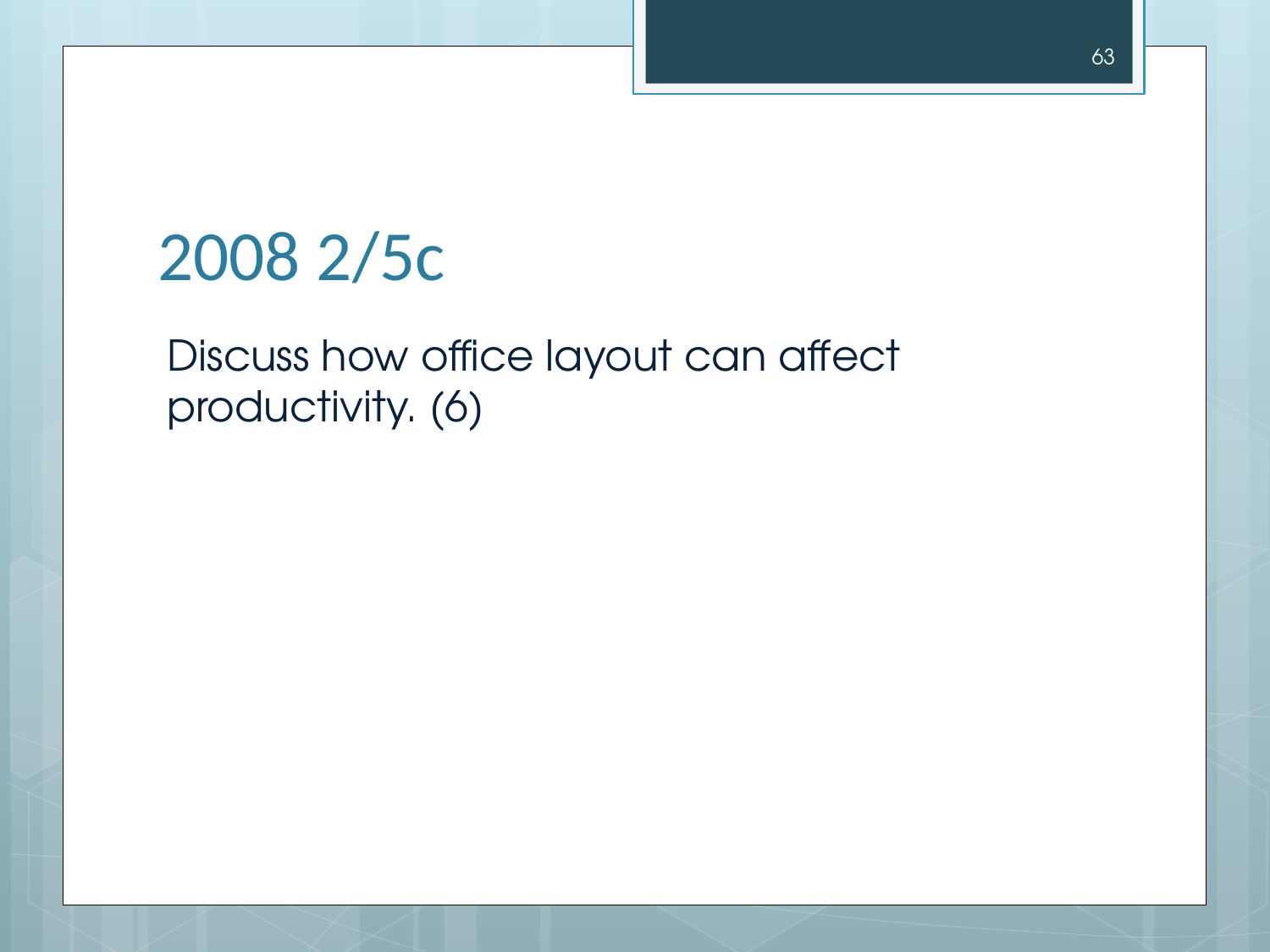

63
# 2008 2/5c
Discuss how office layout can affect productivity. (6)